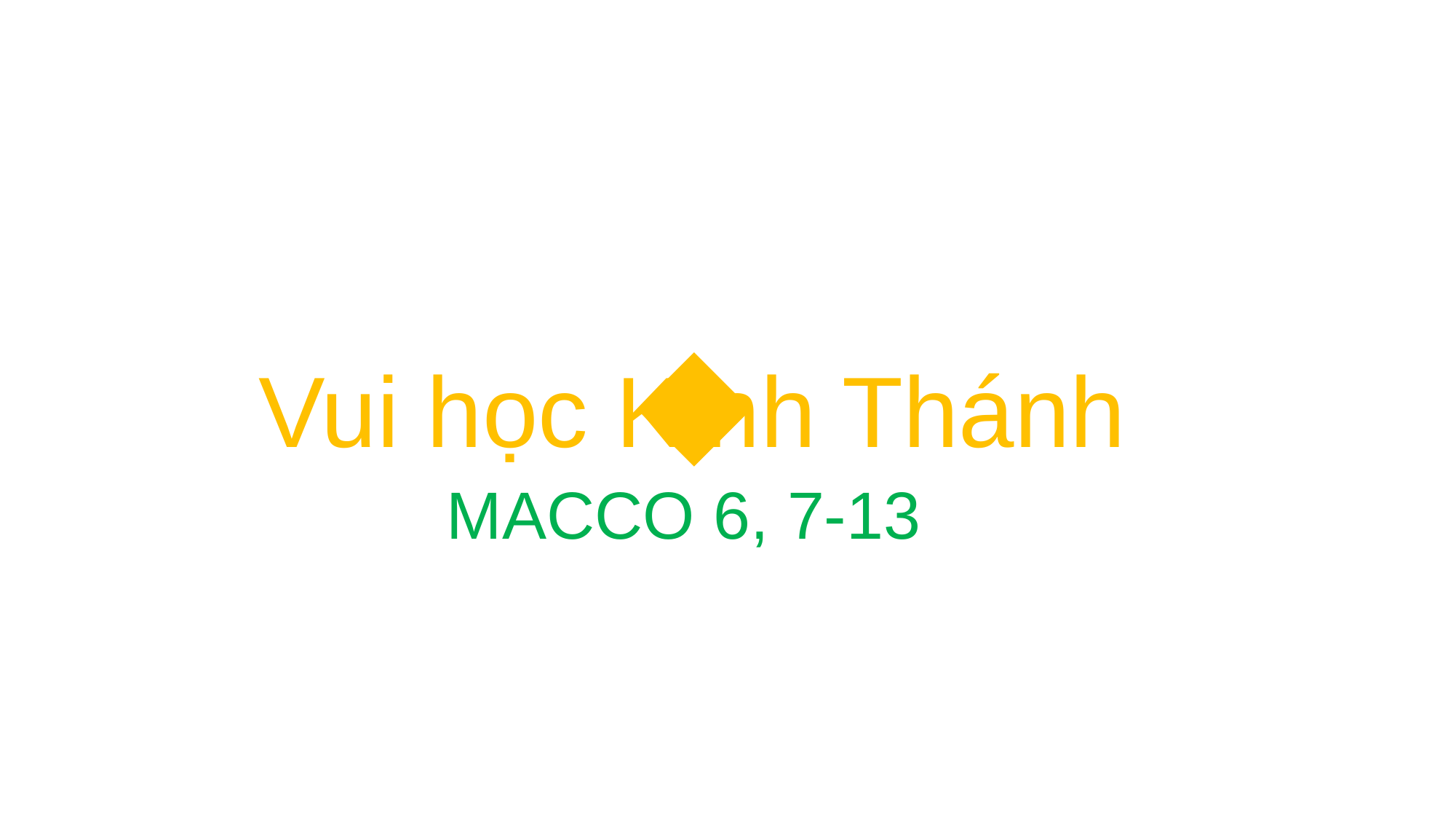

Vui học Kinh Thánh

MACCO 6, 7-13